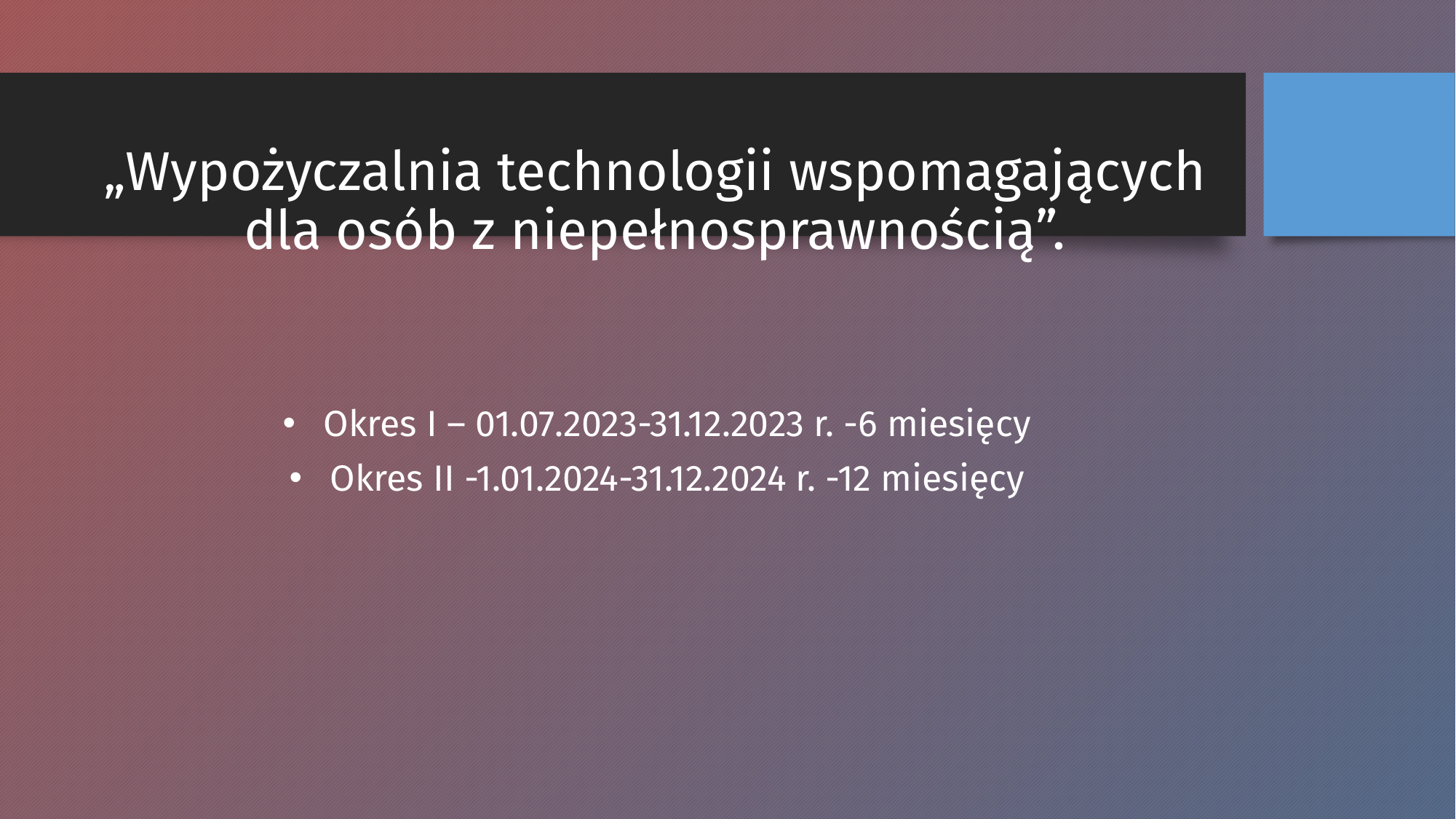

# „Wypożyczalnia technologii wspomagających dla osób z niepełnosprawnością”.
Okres I – 01.07.2023-31.12.2023 r. -6 miesięcy
Okres II -1.01.2024-31.12.2024 r. -12 miesięcy